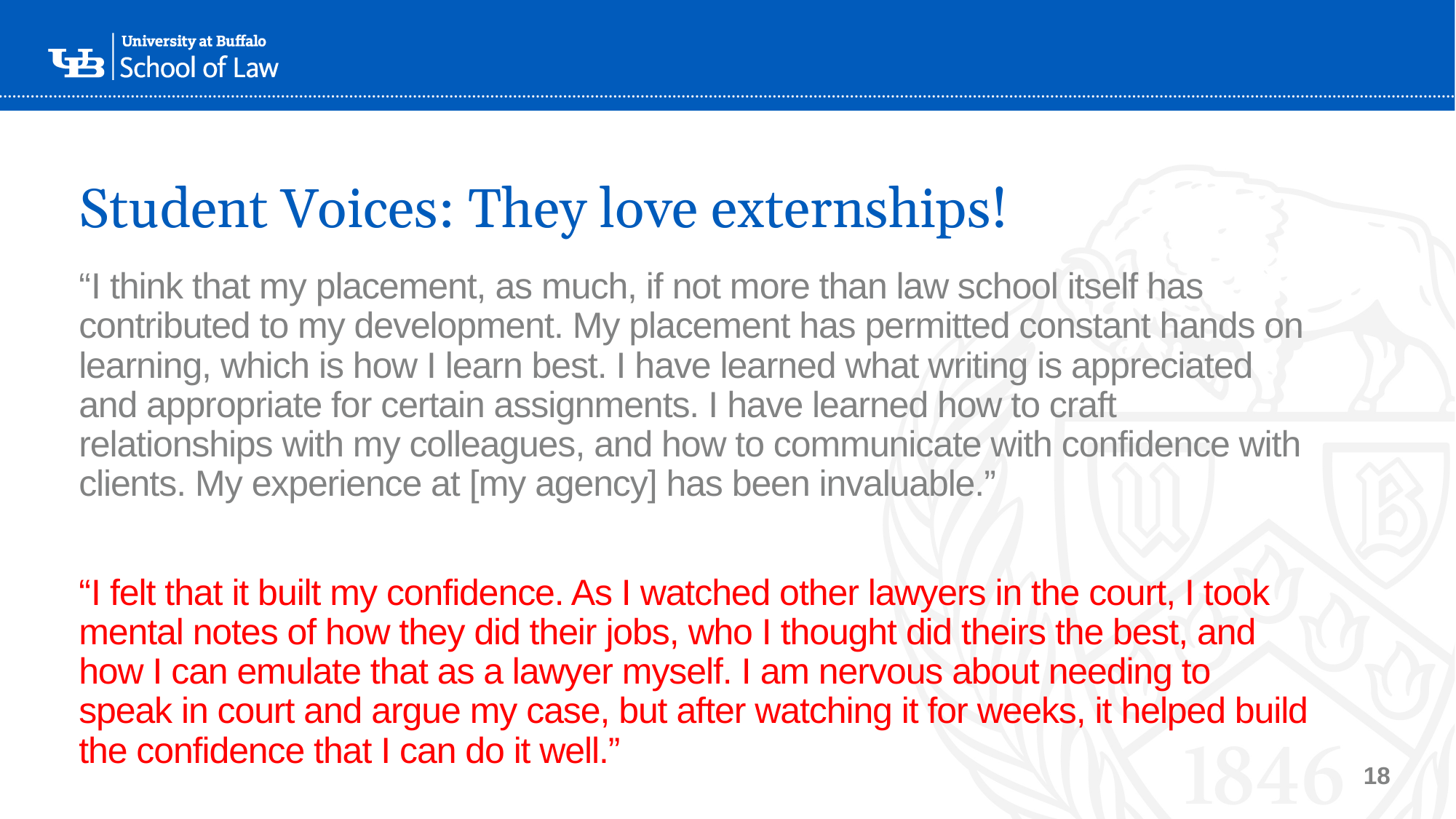

# Student Voices: They love externships!
“I think that my placement, as much, if not more than law school itself has contributed to my development. My placement has permitted constant hands on learning, which is how I learn best. I have learned what writing is appreciated and appropriate for certain assignments. I have learned how to craft relationships with my colleagues, and how to communicate with confidence with clients. My experience at [my agency] has been invaluable.”

“I felt that it built my confidence. As I watched other lawyers in the court, I took mental notes of how they did their jobs, who I thought did theirs the best, and how I can emulate that as a lawyer myself. I am nervous about needing to speak in court and argue my case, but after watching it for weeks, it helped build the confidence that I can do it well.”